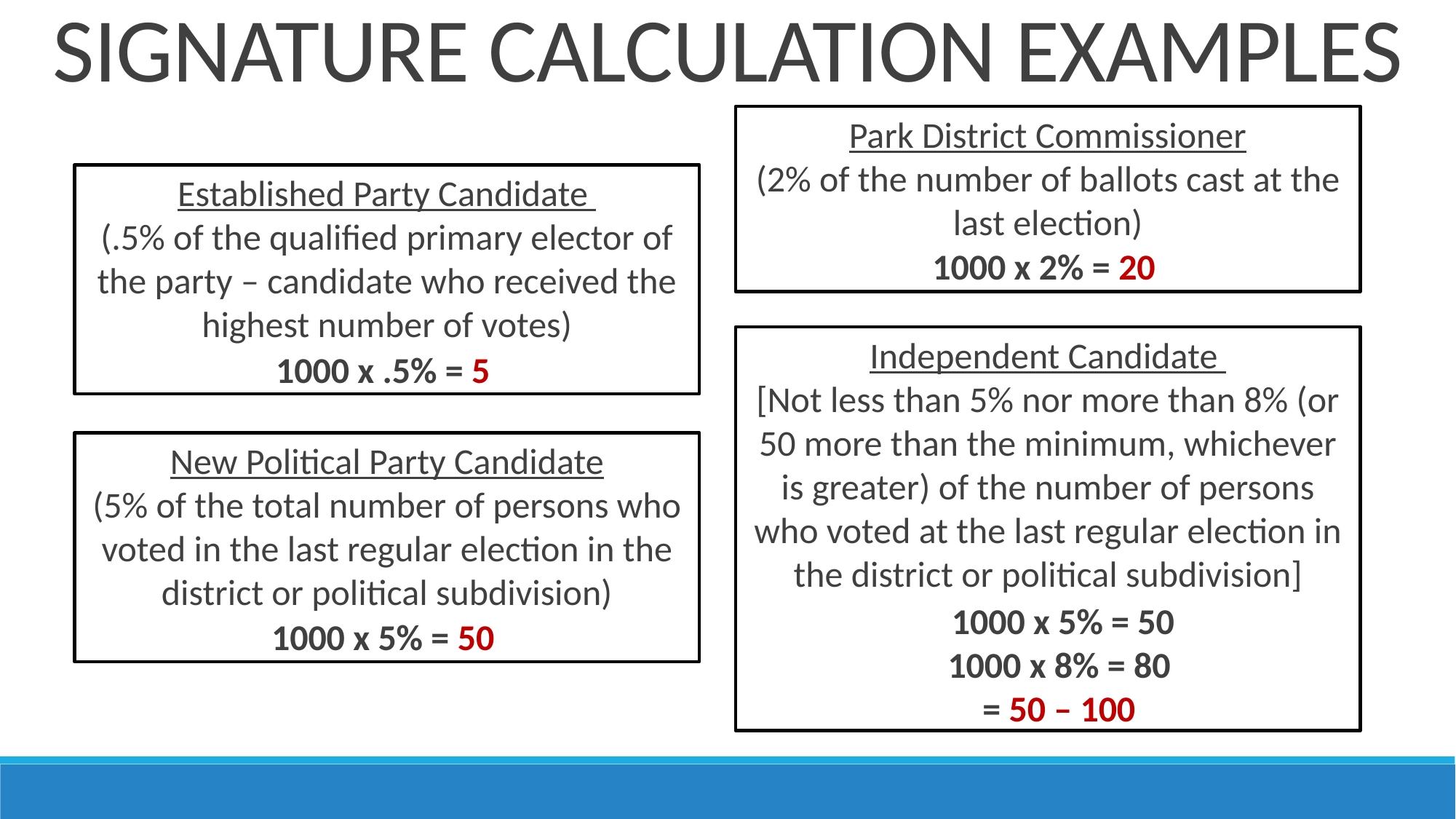

Signature Calculation Examples
Park District Commissioner
(2% of the number of ballots cast at the last election)

Established Party Candidate
(.5% of the qualified primary elector of the party – candidate who received the highest number of votes)

1000 x 2% = 20
Independent Candidate
[Not less than 5% nor more than 8% (or 50 more than the minimum, whichever is greater) of the number of persons who voted at the last regular election in the district or political subdivision]

1000 x .5% = 5
New Political Party Candidate
(5% of the total number of persons who voted in the last regular election in the district or political subdivision)

1000 x 5% = 50
1000 x 8% = 80
= 50 – 100
1000 x 5% = 50